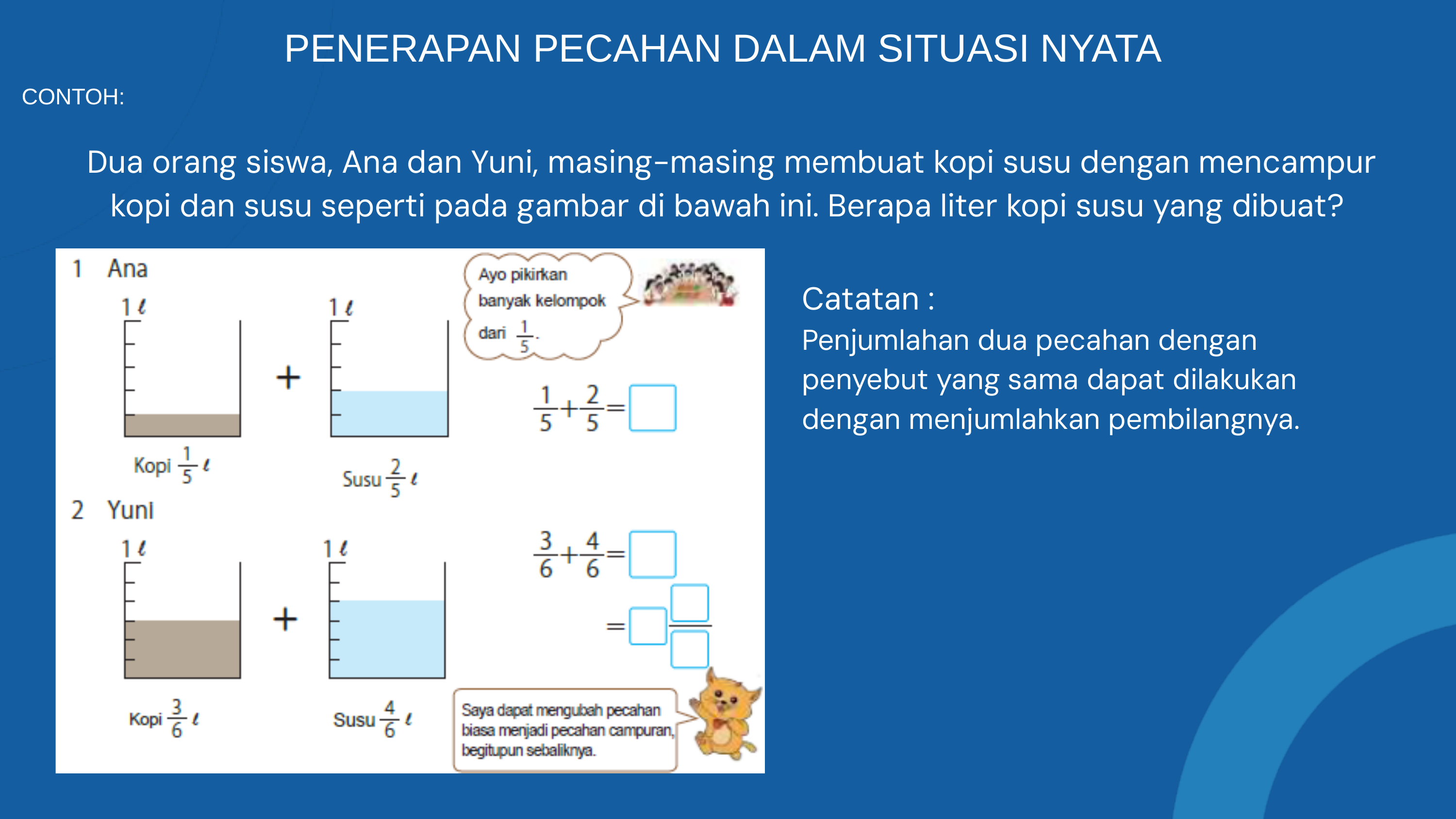

PENERAPAN PECAHAN DALAM SITUASI NYATA
CONTOH:
Dua orang siswa, Ana dan Yuni, masing-masing membuat kopi susu dengan mencampur kopi dan susu seperti pada gambar di bawah ini. Berapa liter kopi susu yang dibuat?

Catatan :
Penjumlahan dua pecahan dengan penyebut yang sama dapat dilakukan dengan menjumlahkan pembilangnya.